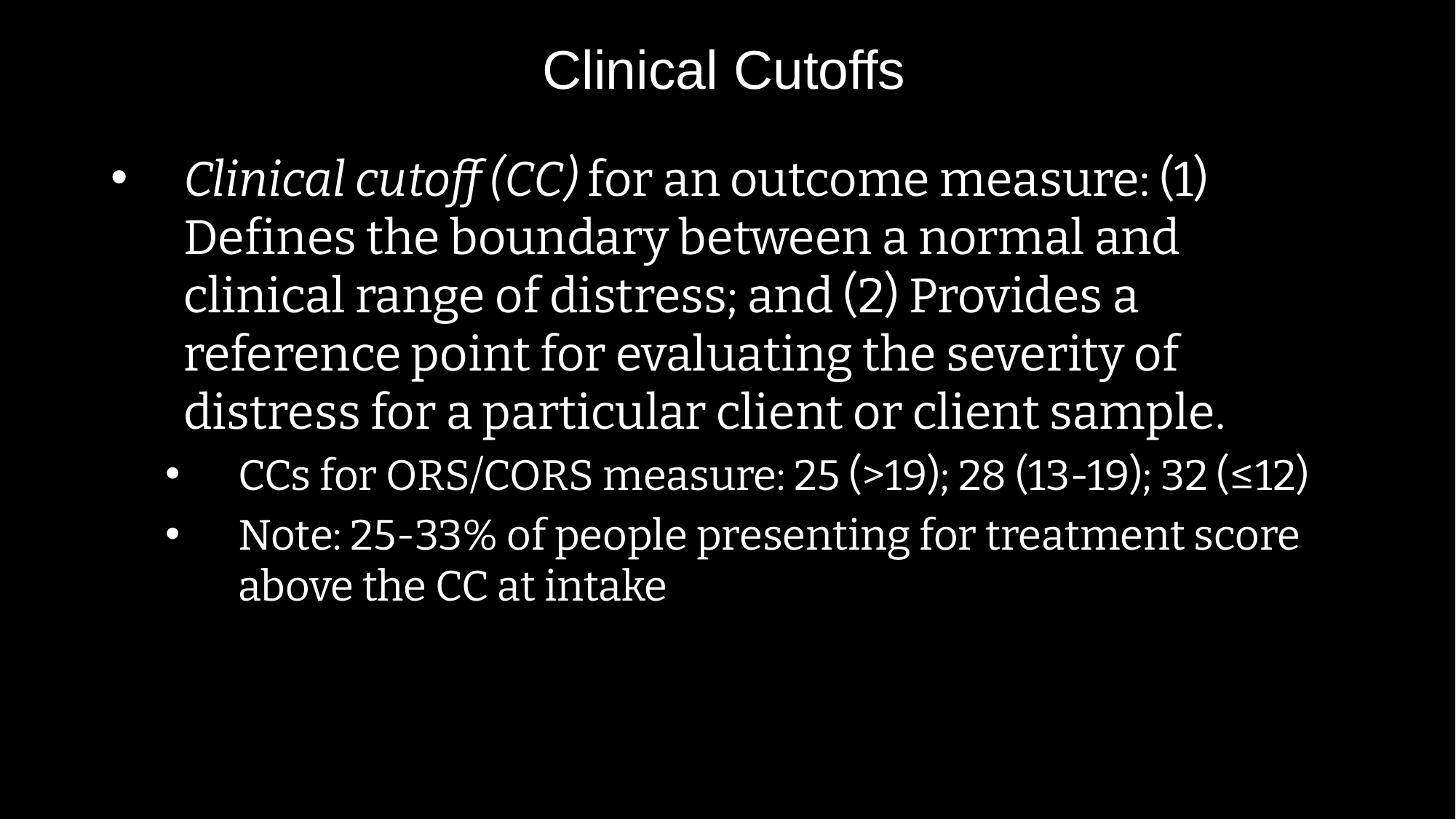

# Clinical Cutoffs
Clinical cutoff (CC) for an outcome measure: (1) Defines the boundary between a normal and clinical range of distress; and (2) Provides a reference point for evaluating the severity of distress for a particular client or client sample.
CCs for ORS/CORS measure: 25 (>19); 28 (13-19); 32 (≤12)
Note: 25-33% of people presenting for treatment score above the CC at intake